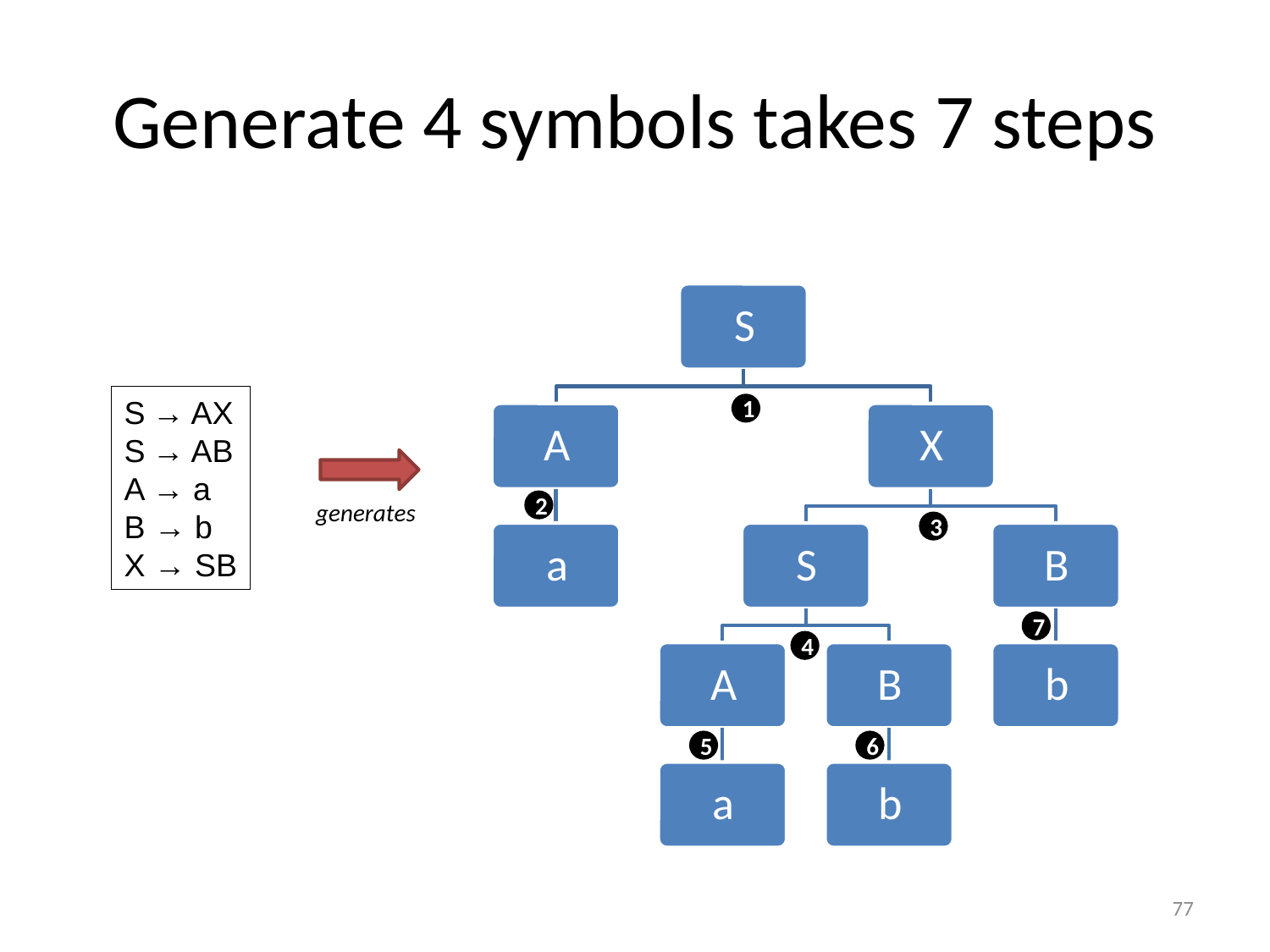

# Generate 4 symbols takes 7 steps
S
A
a
X
S
A
a
B
b
B
b
S → AX
S → AB
A → a
B → b
X → SB
1

generates
2
3
7
4
6
5
77